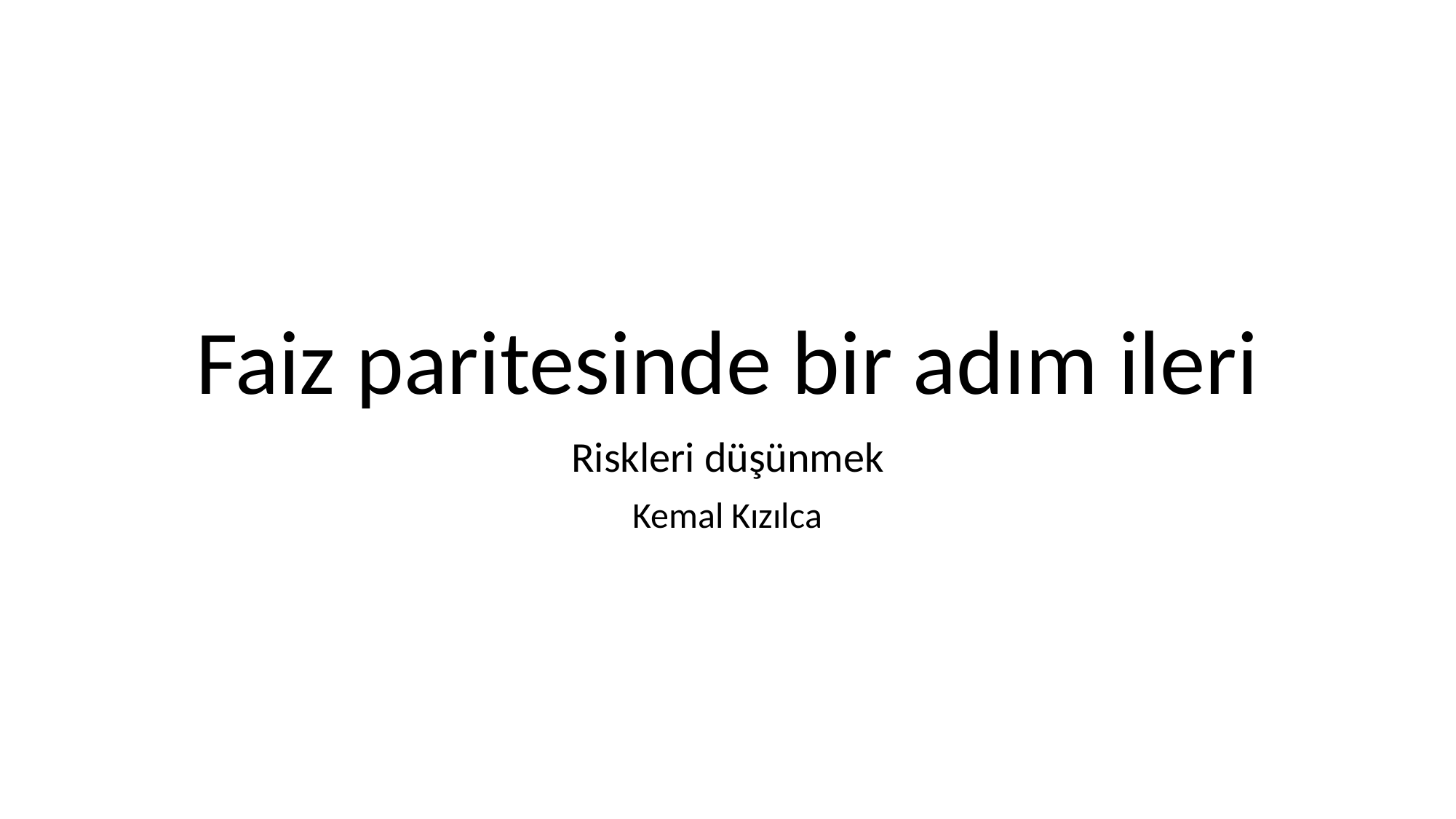

# Faiz paritesinde bir adım ileri
Riskleri düşünmek
Kemal Kızılca